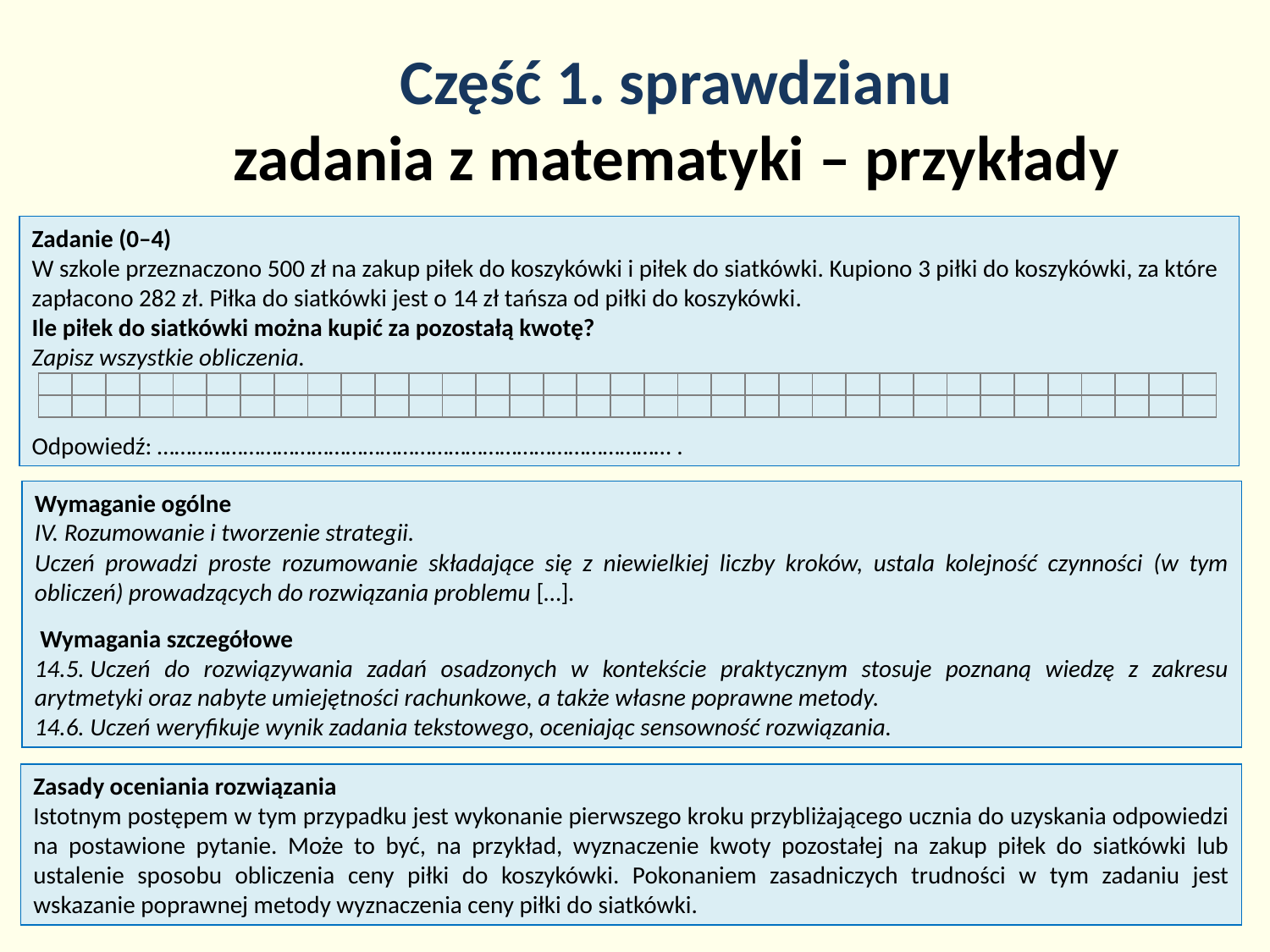

# Część 1. sprawdzianu zadania z matematyki – przykłady
Zadanie (0–4)
W szkole przeznaczono 500 zł na zakup piłek do koszykówki i piłek do siatkówki. Kupiono 3 piłki do koszykówki, za które zapłacono 282 zł. Piłka do siatkówki jest o 14 zł tańsza od piłki do koszykówki.
Ile piłek do siatkówki można kupić za pozostałą kwotę?
Zapisz wszystkie obliczenia.

Odpowiedź: ……………………………………………………………………………… .
|  |  |  |  |  |  |  |  |  |  |  |  |  |  |  |  |  |  |  |  |  |  |  |  |  |  |  |  |  |  |  |  |  |  |  |
| --- | --- | --- | --- | --- | --- | --- | --- | --- | --- | --- | --- | --- | --- | --- | --- | --- | --- | --- | --- | --- | --- | --- | --- | --- | --- | --- | --- | --- | --- | --- | --- | --- | --- | --- |
|  |  |  |  |  |  |  |  |  |  |  |  |  |  |  |  |  |  |  |  |  |  |  |  |  |  |  |  |  |  |  |  |  |  |  |
Wymaganie ogólne
IV. Rozumowanie i tworzenie strategii.
Uczeń prowadzi proste rozumowanie składające się z niewielkiej liczby kroków, ustala kolejność czynności (w tym obliczeń) prowadzących do rozwiązania problemu […].

 Wymagania szczegółowe
14.5. Uczeń do rozwiązywania zadań osadzonych w kontekście praktycznym stosuje poznaną wiedzę z zakresu arytmetyki oraz nabyte umiejętności rachunkowe, a także własne poprawne metody.
14.6. Uczeń weryfikuje wynik zadania tekstowego, oceniając sensowność rozwiązania.
Zasady oceniania rozwiązania
Istotnym postępem w tym przypadku jest wykonanie pierwszego kroku przybliżającego ucznia do uzyskania odpowiedzi na postawione pytanie. Może to być, na przykład, wyznaczenie kwoty pozostałej na zakup piłek do siatkówki lub ustalenie sposobu obliczenia ceny piłki do koszykówki. Pokonaniem zasadniczych trudności w tym zadaniu jest wskazanie poprawnej metody wyznaczenia ceny piłki do siatkówki.
19